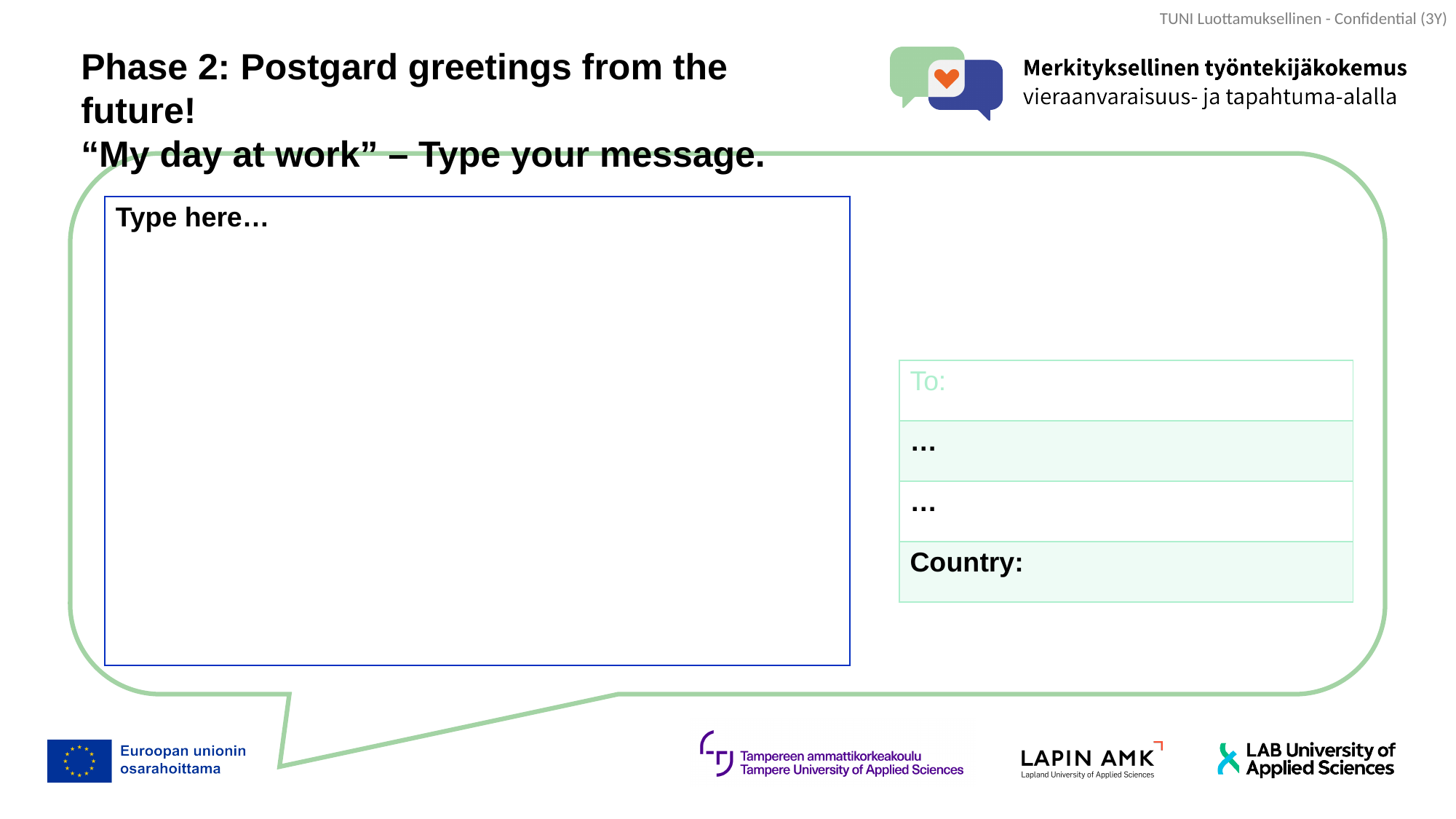

Phase 2: Postgard greetings from the future!
“My day at work” – Type your message.

| Type here… |
| --- |
| To: |
| --- |
| … |
| … |
| Country: |